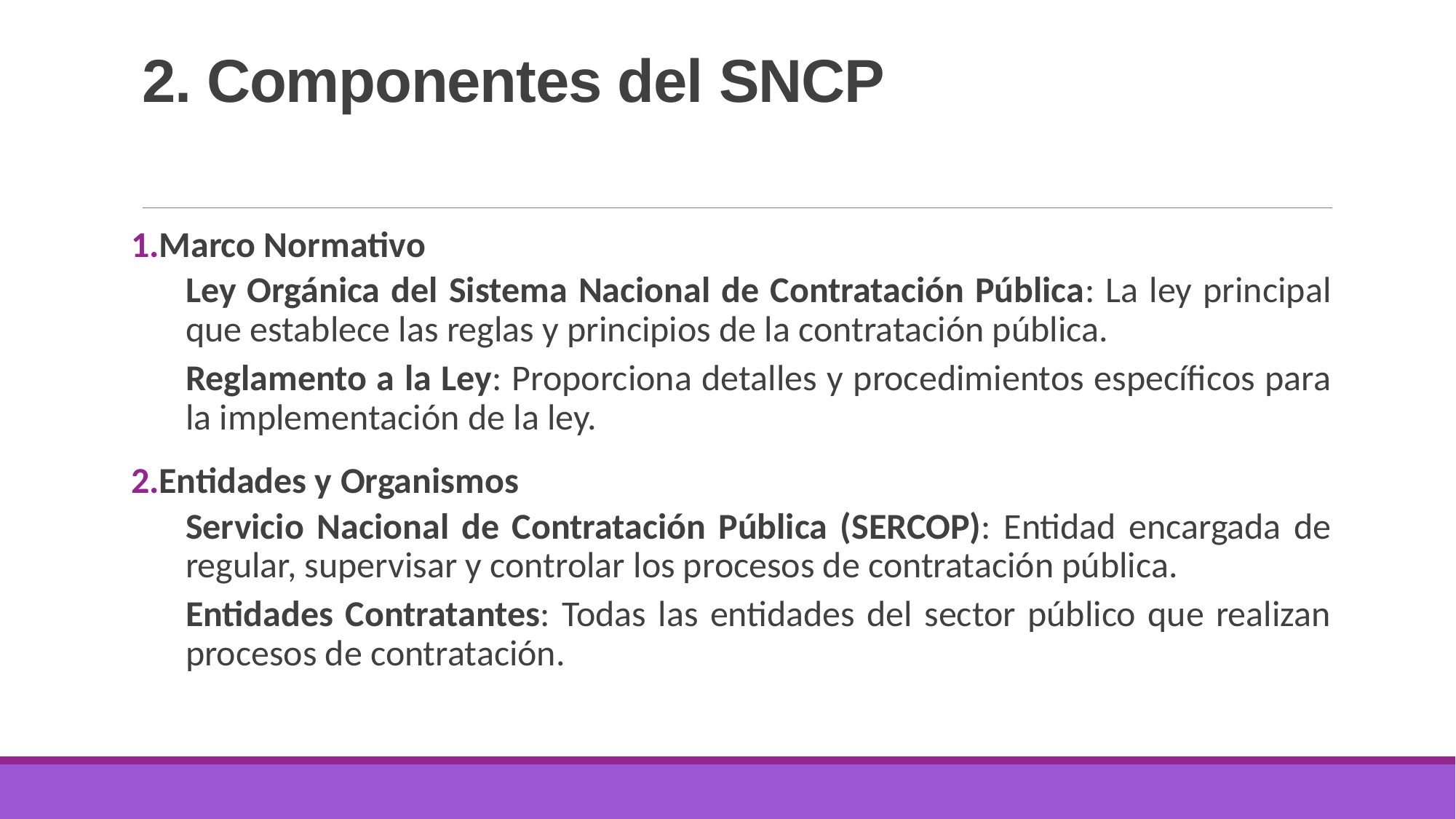

# 2. Componentes del SNCP
Marco Normativo
Ley Orgánica del Sistema Nacional de Contratación Pública: La ley principal que establece las reglas y principios de la contratación pública.
Reglamento a la Ley: Proporciona detalles y procedimientos específicos para la implementación de la ley.
Entidades y Organismos
Servicio Nacional de Contratación Pública (SERCOP): Entidad encargada de regular, supervisar y controlar los procesos de contratación pública.
Entidades Contratantes: Todas las entidades del sector público que realizan procesos de contratación.